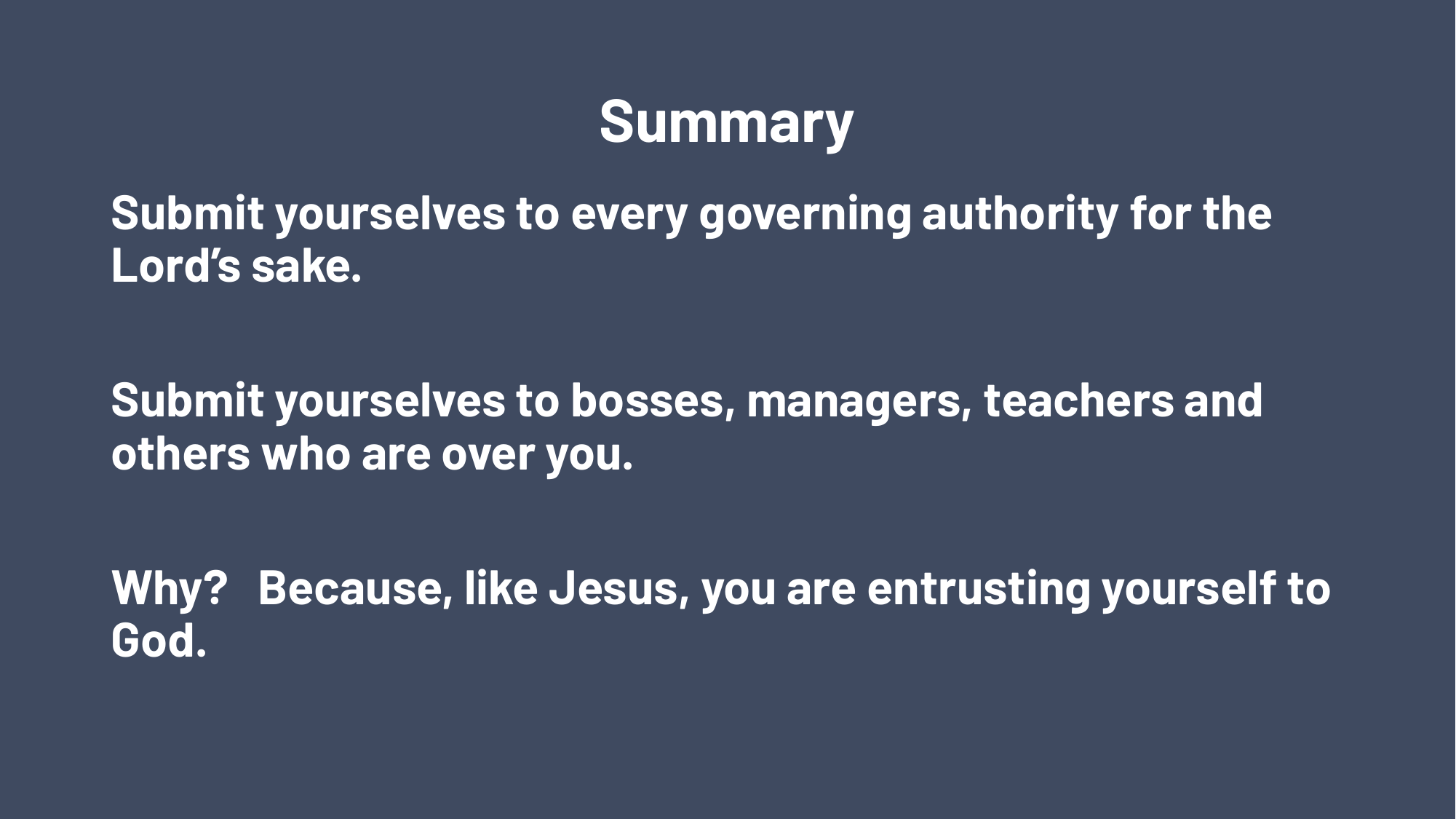

# Summary
Submit yourselves to every governing authority for the Lord’s sake.

Submit yourselves to bosses, managers, teachers and others who are over you.

Why?   Because, like Jesus, you are entrusting yourself to God.